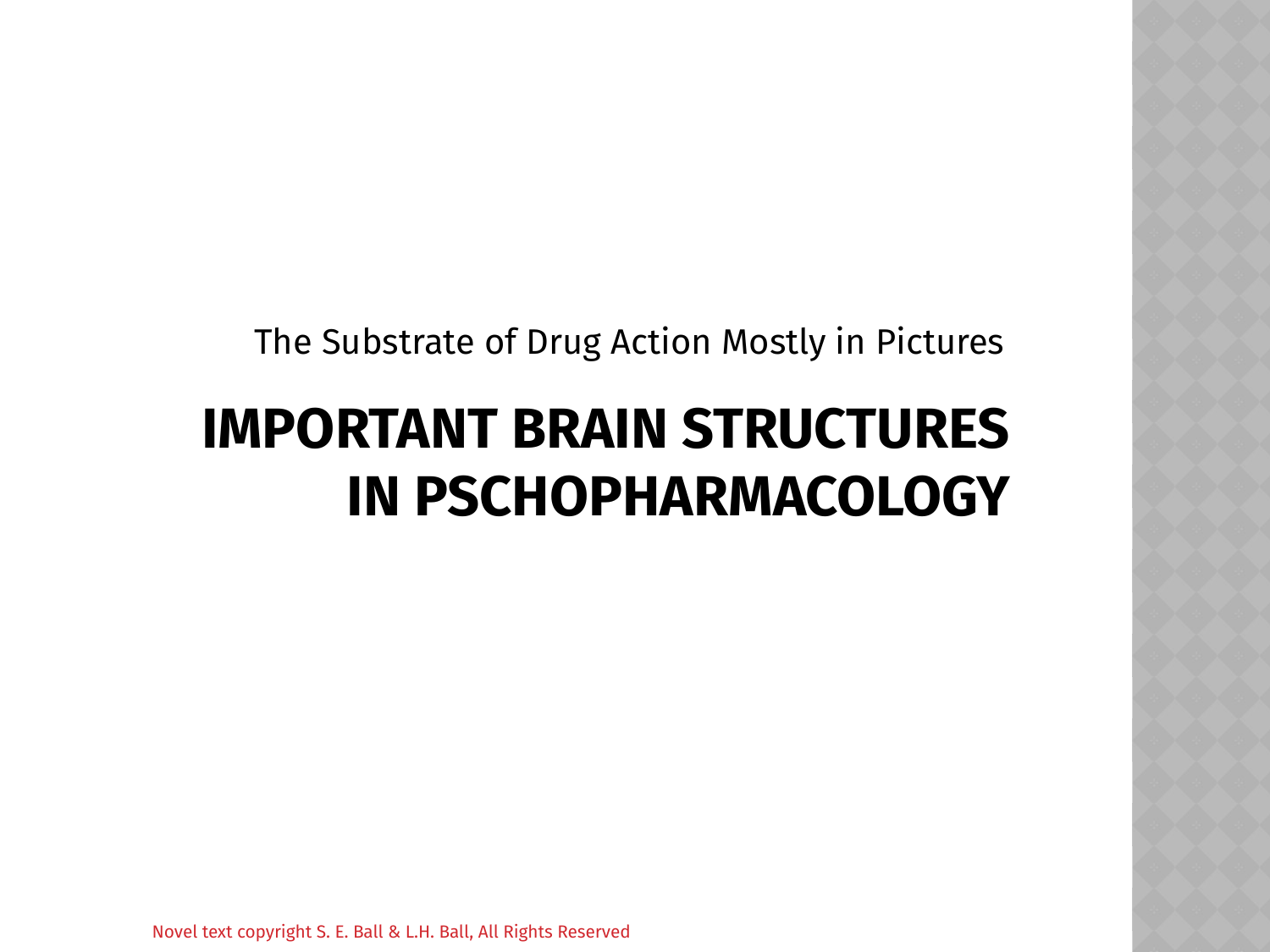

The Substrate of Drug Action Mostly in Pictures
# Important Brain Structures in Pschopharmacology
Novel text copyright S. E. Ball & L.H. Ball, All Rights Reserved